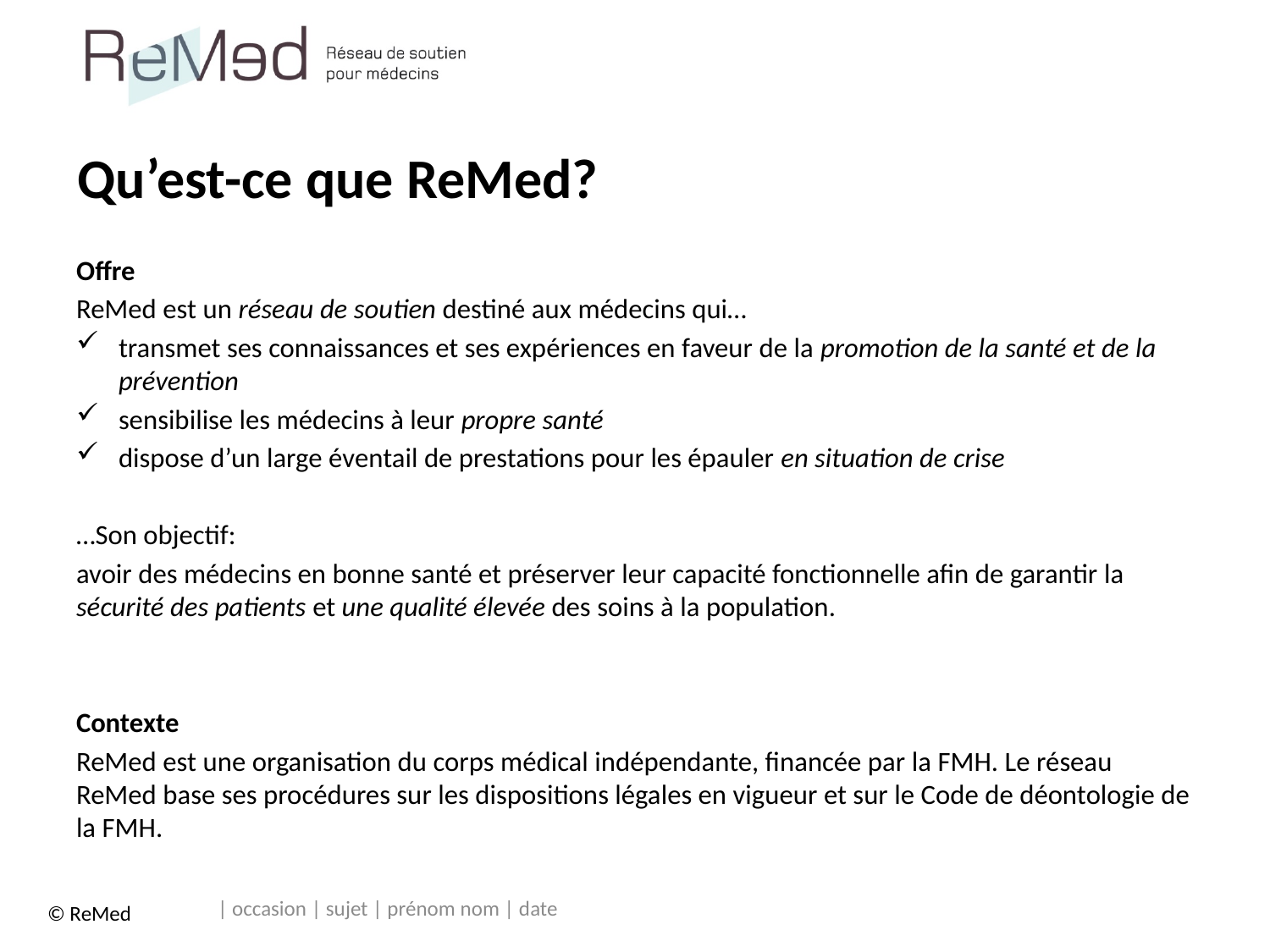

# Qu’est-ce que ReMed?
Offre
ReMed est un réseau de soutien destiné aux médecins qui…
transmet ses connaissances et ses expériences en faveur de la promotion de la santé et de la prévention
sensibilise les médecins à leur propre santé
dispose d’un large éventail de prestations pour les épauler en situation de crise

…Son objectif:
avoir des médecins en bonne santé et préserver leur capacité fonctionnelle afin de garantir la sécurité des patients et une qualité élevée des soins à la population.

Contexte
ReMed est une organisation du corps médical indépendante, financée par la FMH. Le réseau ReMed base ses procédures sur les dispositions légales en vigueur et sur le Code de déontologie de la FMH.
| occasion | sujet | prénom nom | date
© ReMed